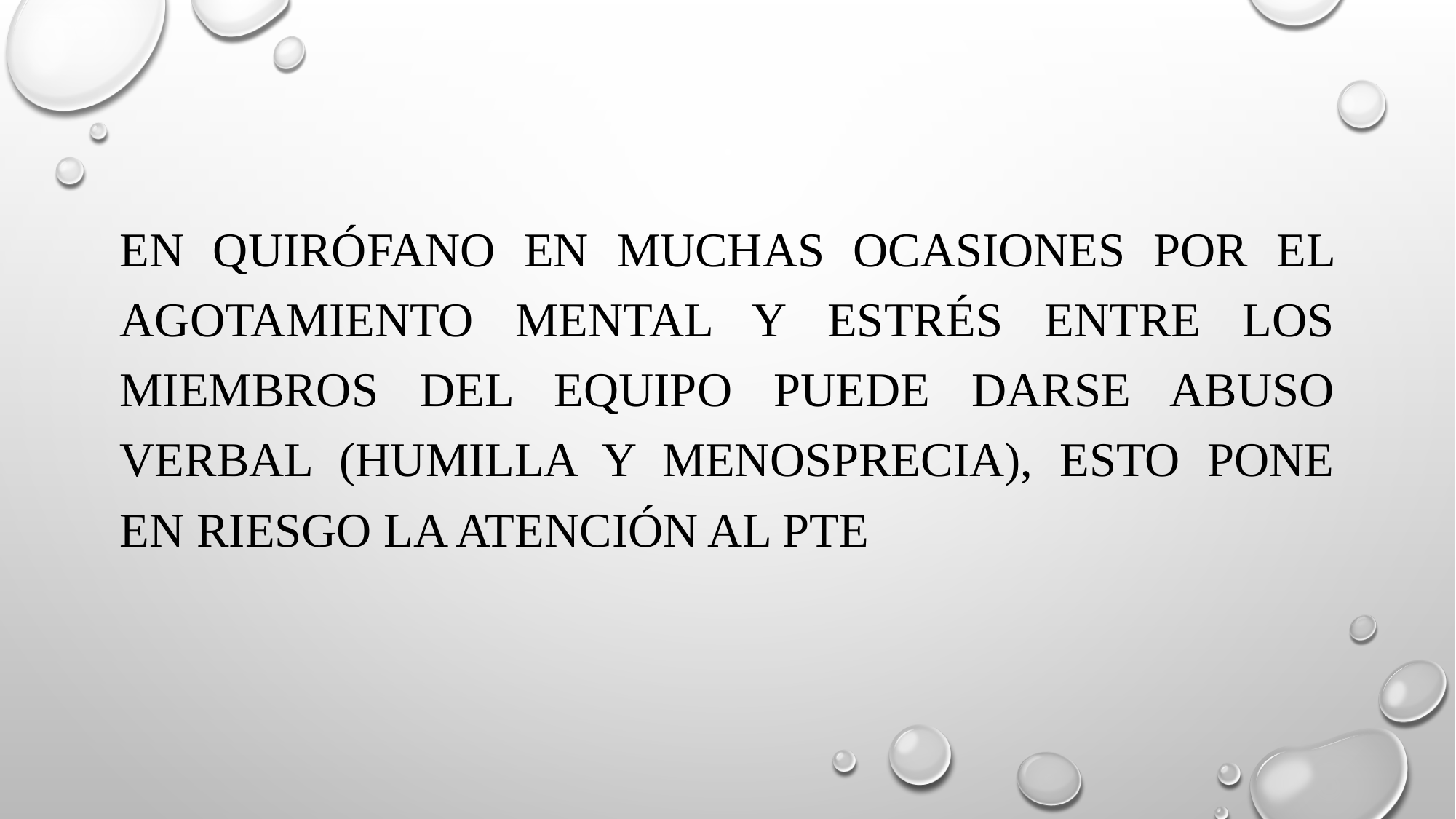

EN QUIRÓFANO EN MUCHAS OCASIONES POR EL AGOTAMIENTO MENTAL Y ESTRÉS ENTRE LOS MIEMBROS DEL EQUIPO PUEDE DARSE ABUSO VERBAL (HUMILLA Y MENOSPRECIA), ESTO PONE EN RIESGO LA ATENCIÓN AL PTE